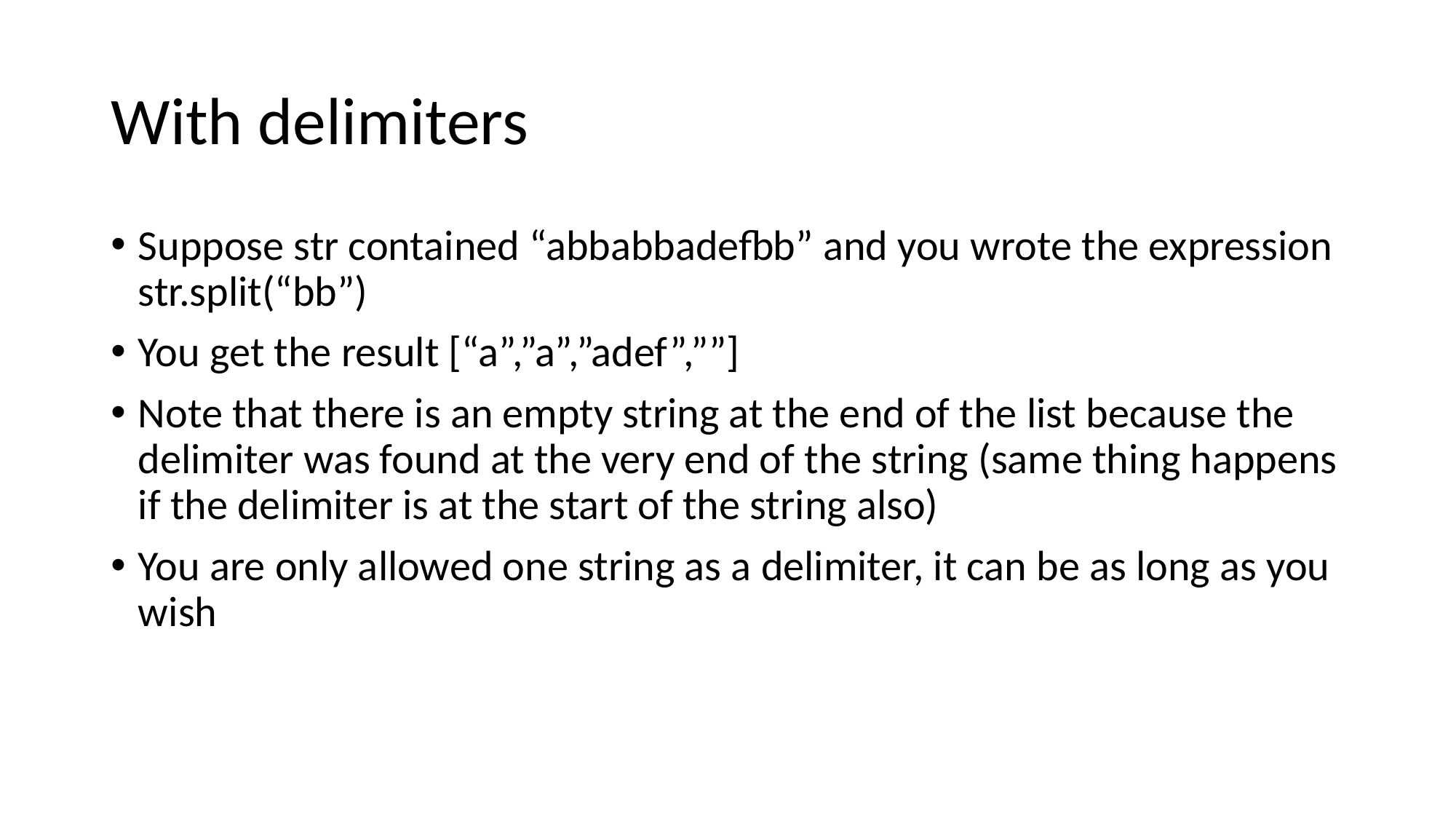

# With delimiters
Suppose str contained “abbabbadefbb” and you wrote the expression str.split(“bb”)
You get the result [“a”,”a”,”adef”,””]
Note that there is an empty string at the end of the list because the delimiter was found at the very end of the string (same thing happens if the delimiter is at the start of the string also)
You are only allowed one string as a delimiter, it can be as long as you wish